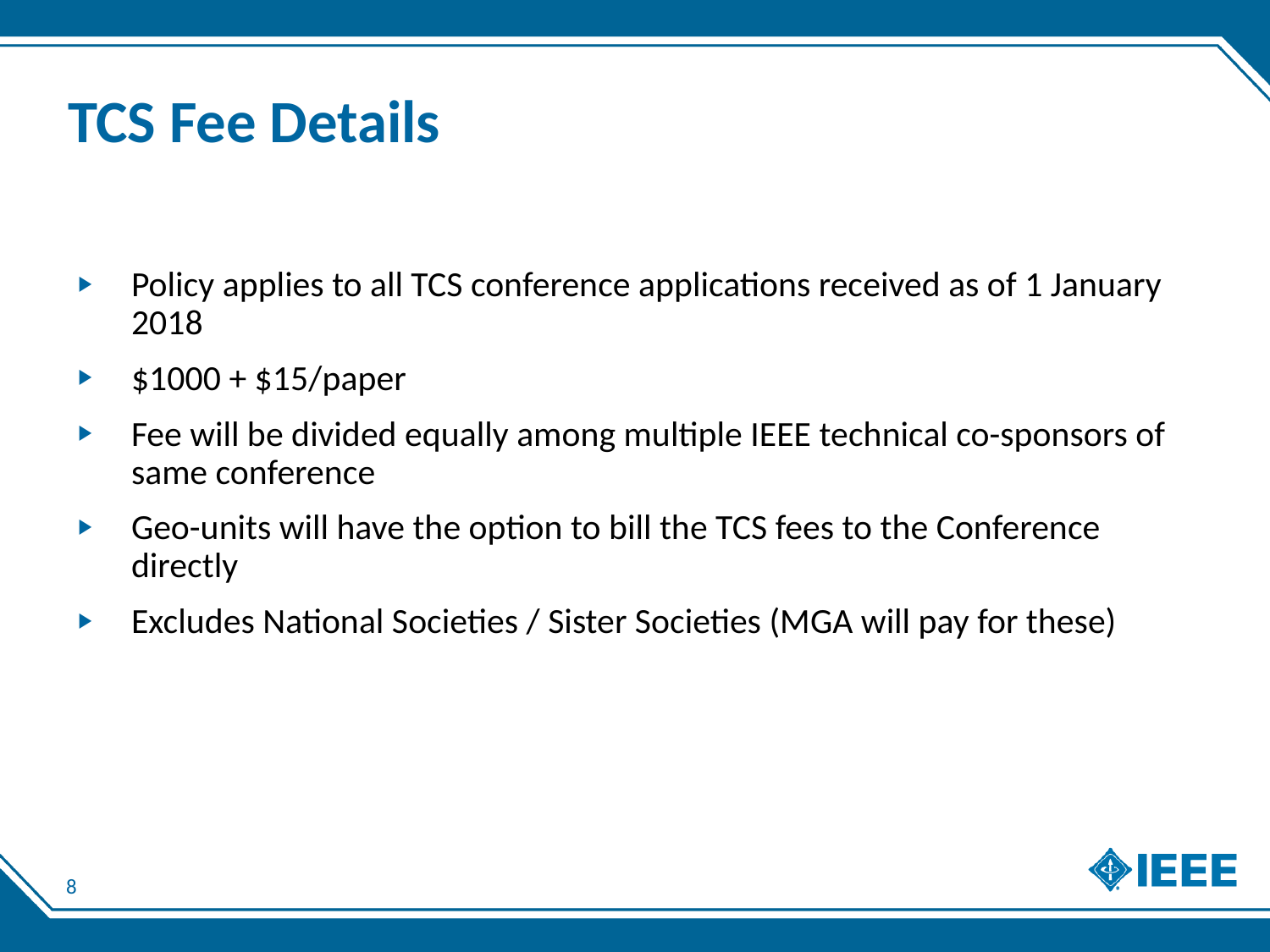

# TCS Fee Details

Policy applies to all TCS conference applications received as of 1 January 2018
$1000 + $15/paper
Fee will be divided equally among multiple IEEE technical co-sponsors of same conference
Geo-units will have the option to bill the TCS fees to the Conference directly
Excludes National Societies / Sister Societies (MGA will pay for these)